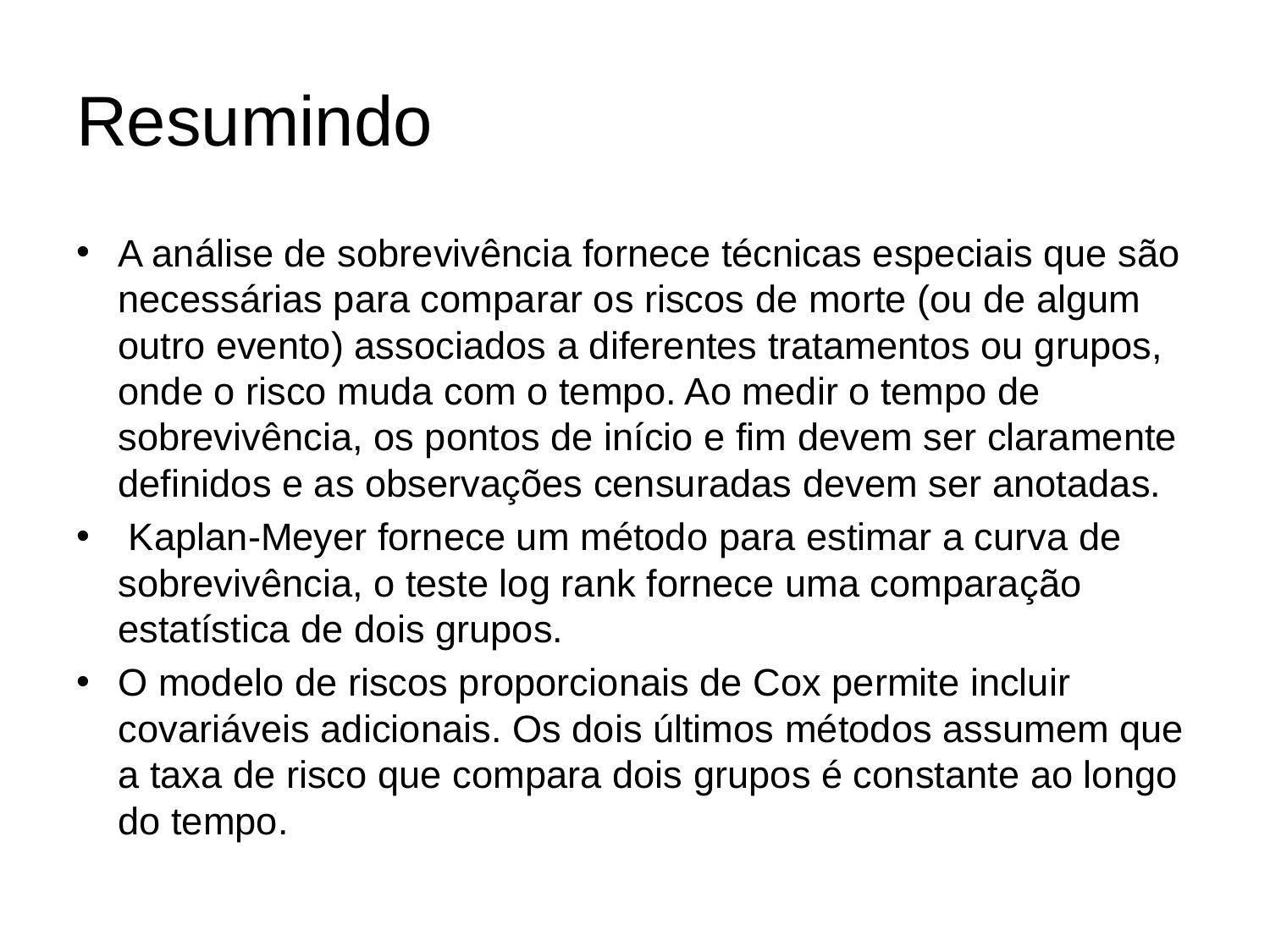

# Resumindo
A análise de sobrevivência fornece técnicas especiais que são necessárias para comparar os riscos de morte (ou de algum outro evento) associados a diferentes tratamentos ou grupos, onde o risco muda com o tempo. Ao medir o tempo de sobrevivência, os pontos de início e fim devem ser claramente definidos e as observações censuradas devem ser anotadas.
 Kaplan-Meyer fornece um método para estimar a curva de sobrevivência, o teste log rank fornece uma comparação estatística de dois grupos.
O modelo de riscos proporcionais de Cox permite incluir covariáveis adicionais. Os dois últimos métodos assumem que a taxa de risco que compara dois grupos é constante ao longo do tempo.